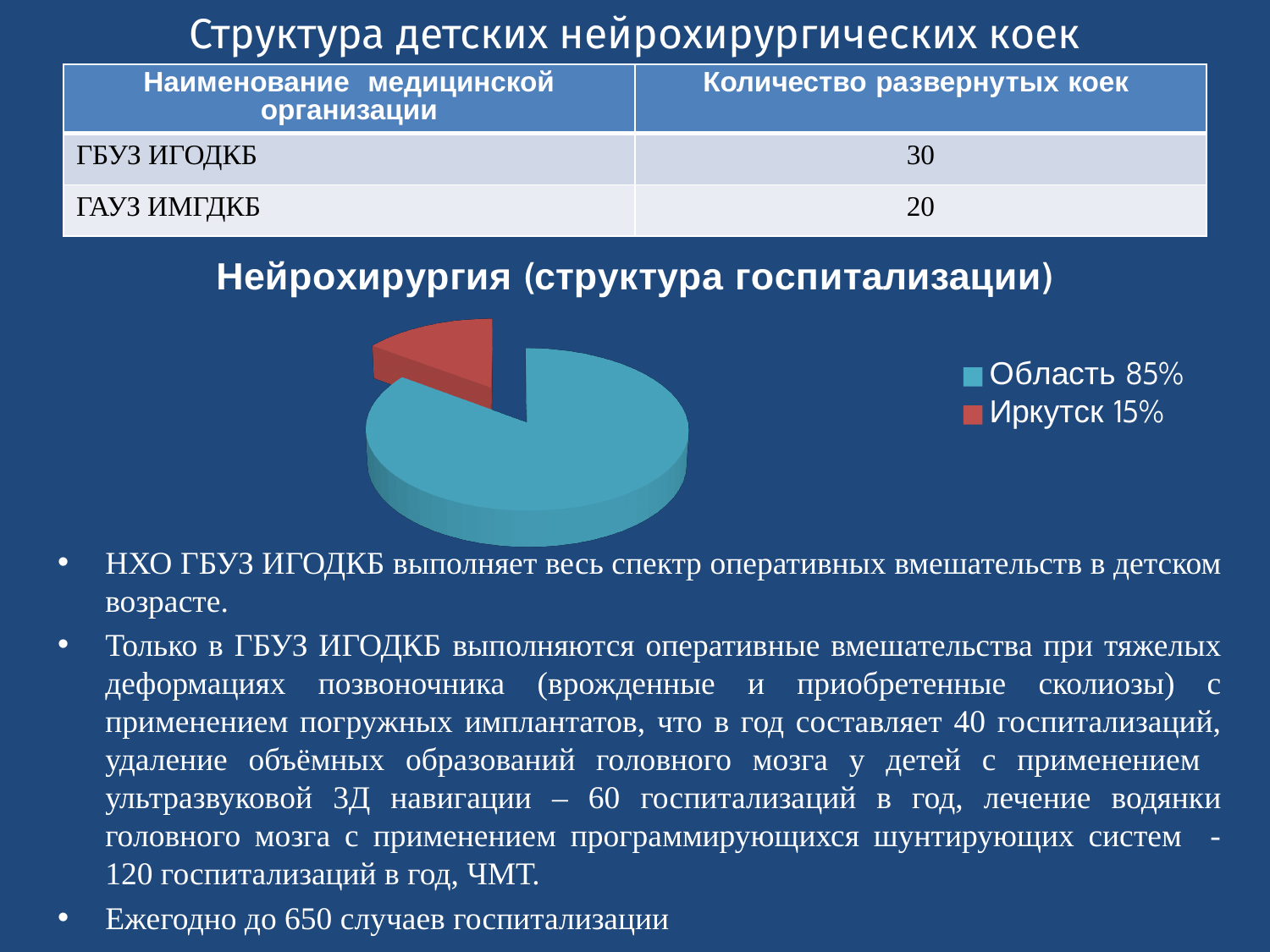

Структура детских нейрохирургических коек
| Наименование медицинской организации | Количество развернутых коек |
| --- | --- |
| ГБУЗ ИГОДКБ | 30 |
| ГАУЗ ИМГДКБ | 20 |

[unsupported chart]

НХО ГБУЗ ИГОДКБ выполняет весь спектр оперативных вмешательств в детском возрасте.
Только в ГБУЗ ИГОДКБ выполняются оперативные вмешательства при тяжелых деформациях позвоночника (врожденные и приобретенные сколиозы) с применением погружных имплантатов, что в год составляет 40 госпитализаций, удаление объёмных образований головного мозга у детей с применением  ультразвуковой 3Д навигации – 60 госпитализаций в год, лечение водянки головного мозга с применением программирующихся шунтирующих систем  - 120 госпитализаций в год, ЧМТ.
Ежегодно до 650 случаев госпитализации